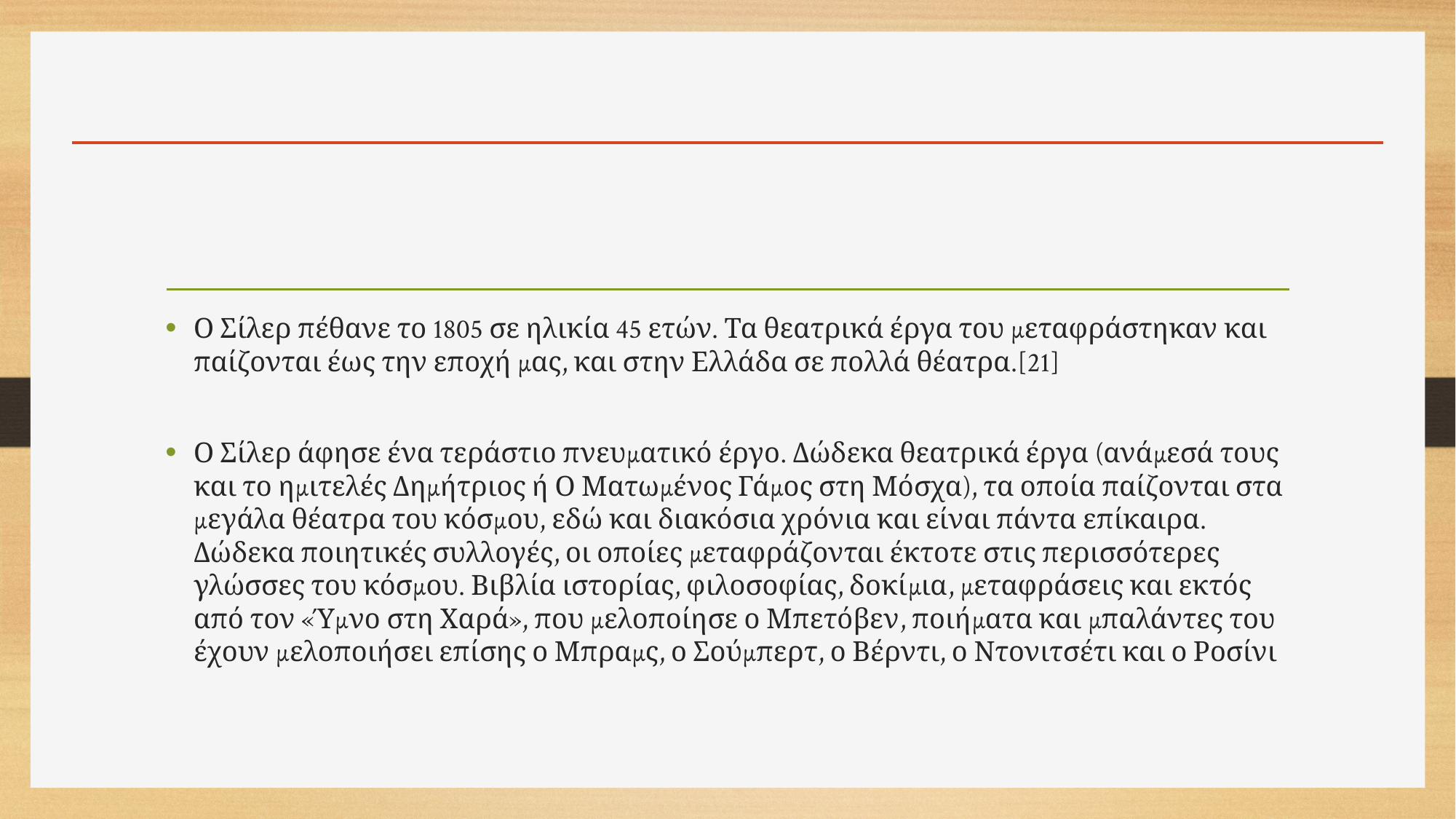

#
Ο Σίλερ πέθανε το 1805 σε ηλικία 45 ετών. Τα θεατρικά έργα του μεταφράστηκαν και παίζονται έως την εποχή μας, και στην Ελλάδα σε πολλά θέατρα.[21]

Ο Σίλερ άφησε ένα τεράστιο πνευματικό έργο. Δώδεκα θεατρικά έργα (ανάμεσά τους και το ημιτελές Δημήτριος ή Ο Ματωμένος Γάμος στη Μόσχα), τα οποία παίζονται στα μεγάλα θέατρα του κόσμου, εδώ και διακόσια χρόνια και είναι πάντα επίκαιρα. Δώδεκα ποιητικές συλλογές, οι οποίες μεταφράζονται έκτοτε στις περισσότερες γλώσσες του κόσμου. Βιβλία ιστορίας, φιλοσοφίας, δοκίμια, μεταφράσεις και εκτός από τον «Ύμνο στη Χαρά», που μελοποίησε ο Μπετόβεν, ποιήματα και μπαλάντες του έχουν μελοποιήσει επίσης ο Μπραμς, ο Σούμπερτ, ο Βέρντι, ο Ντονιτσέτι και ο Ροσίνι